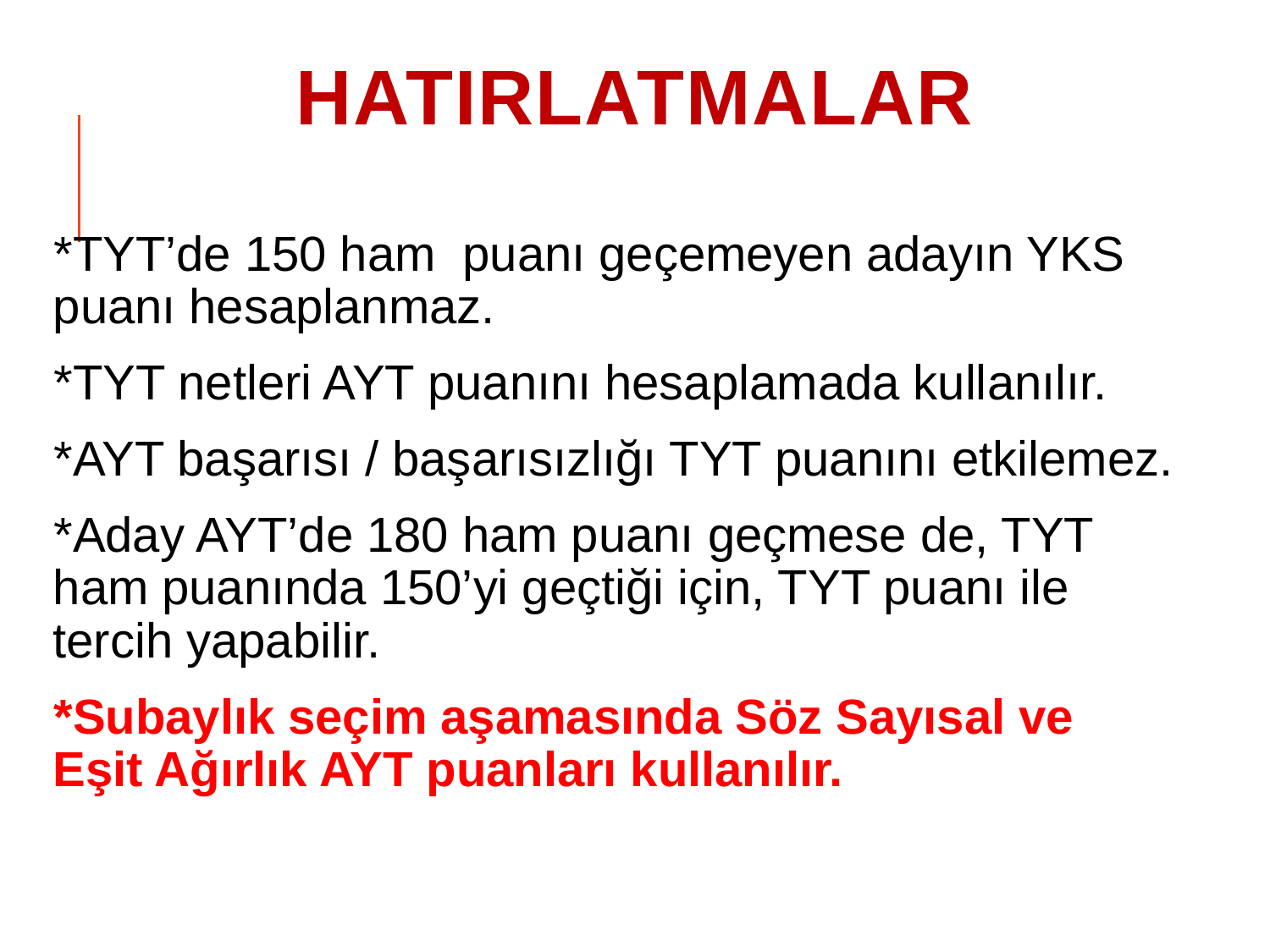

# HATIRLATMALAR
*TYT’de 150 ham  puanı geçemeyen adayın YKS puanı hesaplanmaz.
*TYT netleri AYT puanını hesaplamada kullanılır.
*AYT başarısı / başarısızlığı TYT puanını etkilemez.
*Aday AYT’de 180 ham puanı geçmese de, TYT ham puanında 150’yi geçtiği için, TYT puanı ile tercih yapabilir.
*Subaylık seçim aşamasında Söz Sayısal ve          Eşit Ağırlık AYT puanları kullanılır.